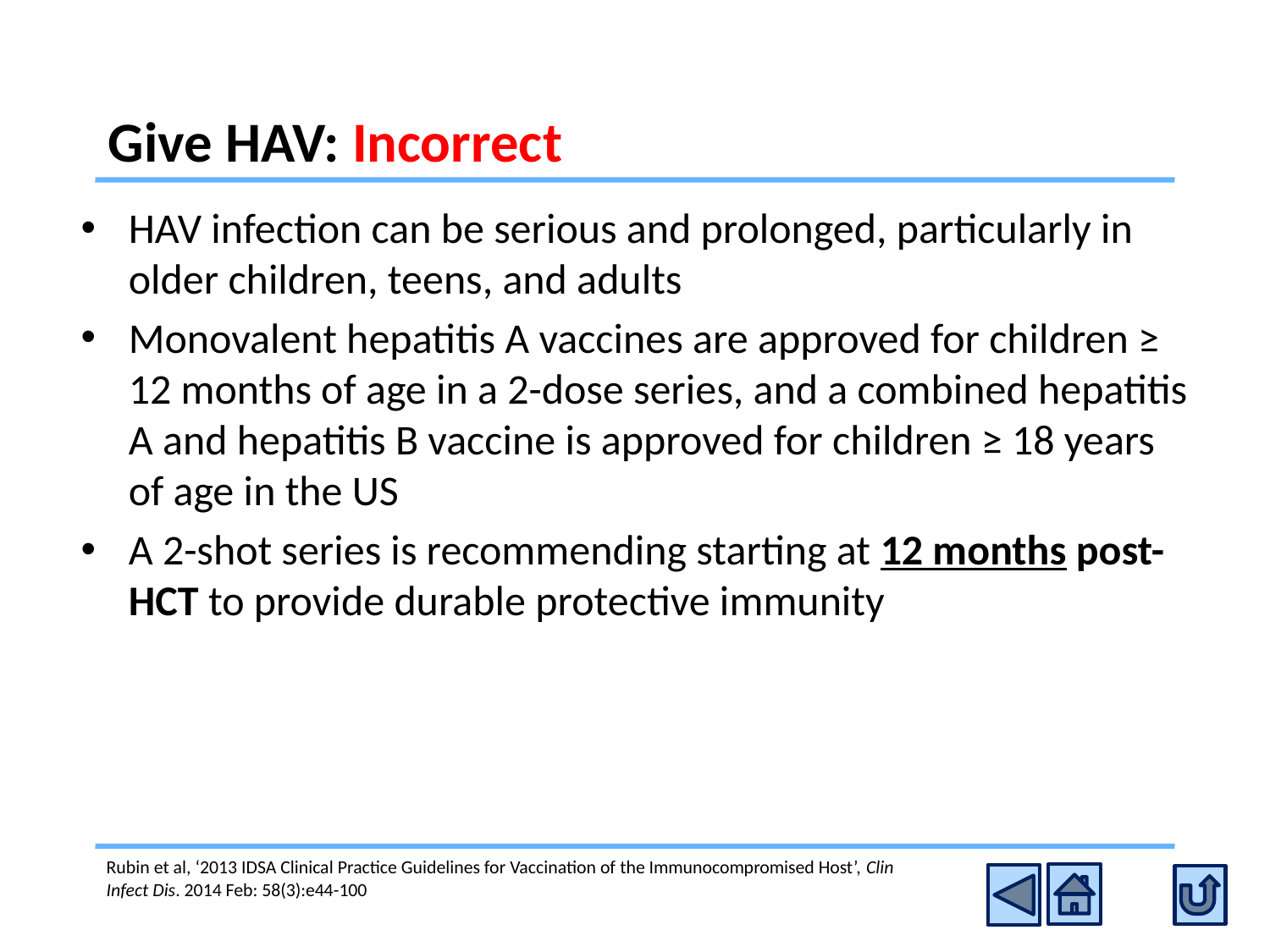

# Give HAV: Incorrect

HAV infection can be serious and prolonged, particularly in older children, teens, and adults
Monovalent hepatitis A vaccines are approved for children ≥ 12 months of age in a 2-dose series, and a combined hepatitis A and hepatitis B vaccine is approved for children ≥ 18 years of age in the US
A 2-shot series is recommending starting at 12 months post-HCT to provide durable protective immunity
Rubin et al, ‘2013 IDSA Clinical Practice Guidelines for Vaccination of the Immunocompromised Host’, Clin Infect Dis. 2014 Feb: 58(3):e44-100